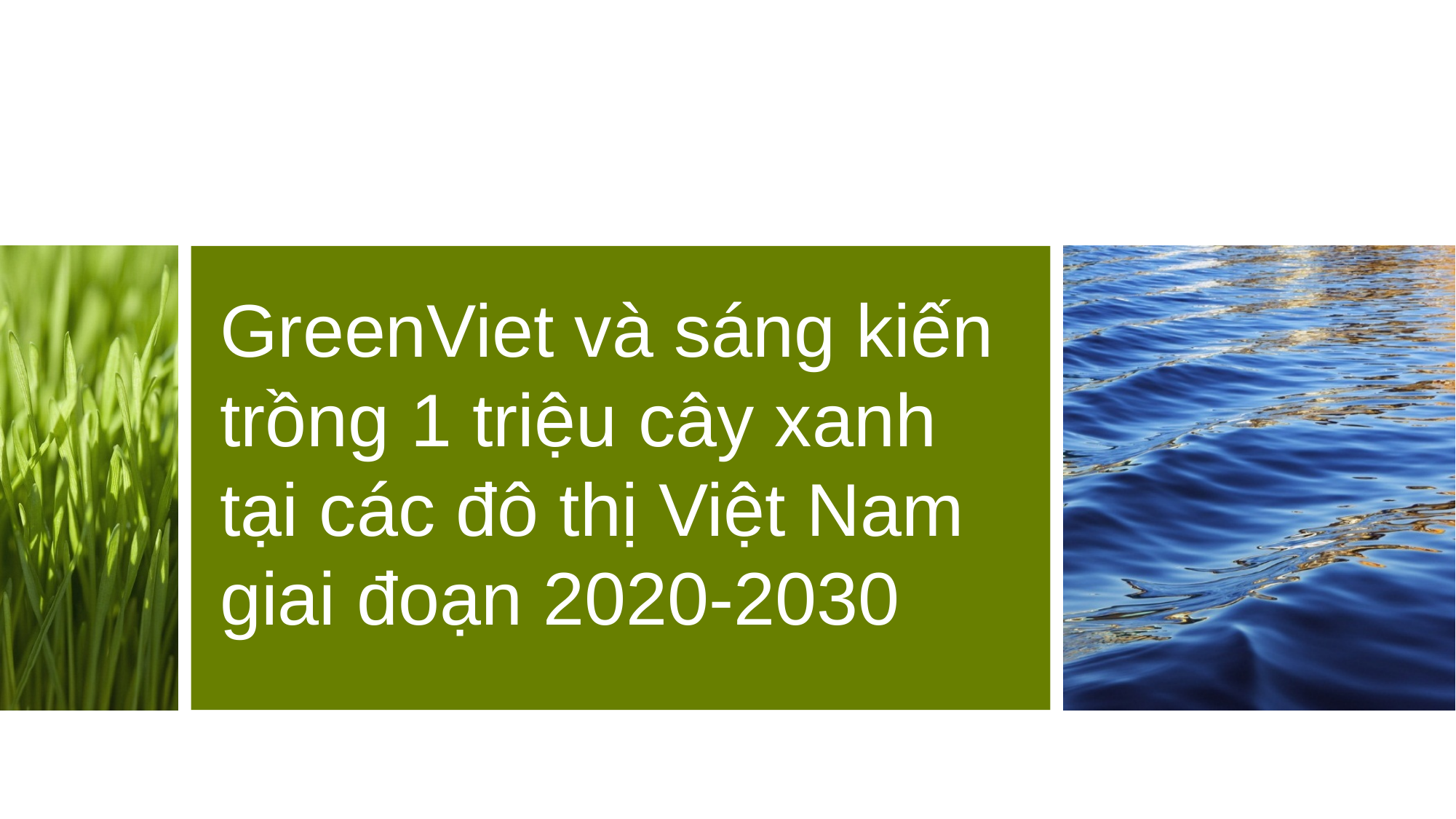

# GreenViet và sáng kiến trồng 1 triệu cây xanh tại các đô thị Việt Nam giai đoạn 2020-2030